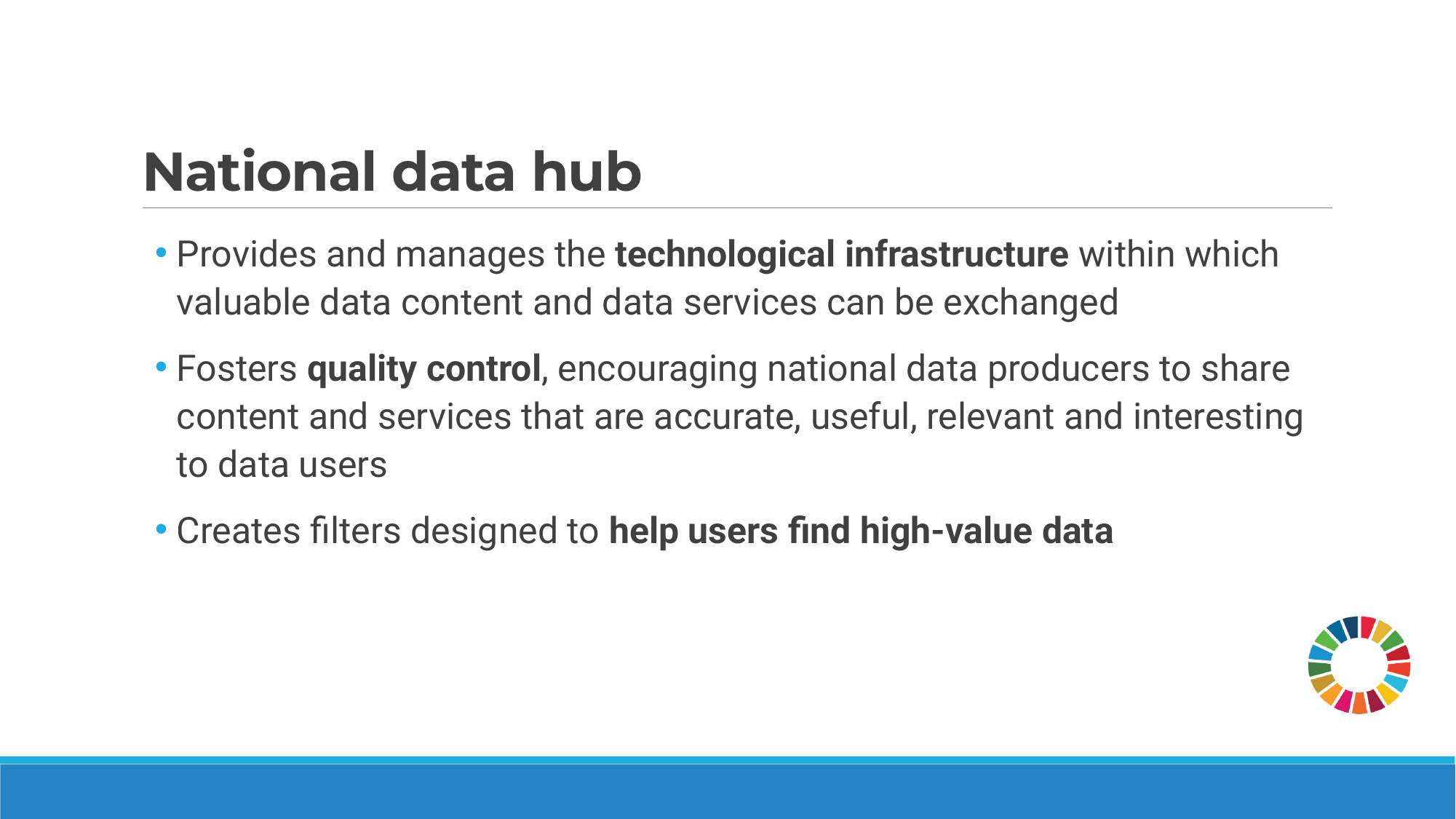

# National data hub
Provides and manages the technological infrastructure within which valuable data content and data services can be exchanged
Fosters quality control, encouraging national data producers to share content and services that are accurate, useful, relevant and interesting to data users
Creates filters designed to help users find high-value data